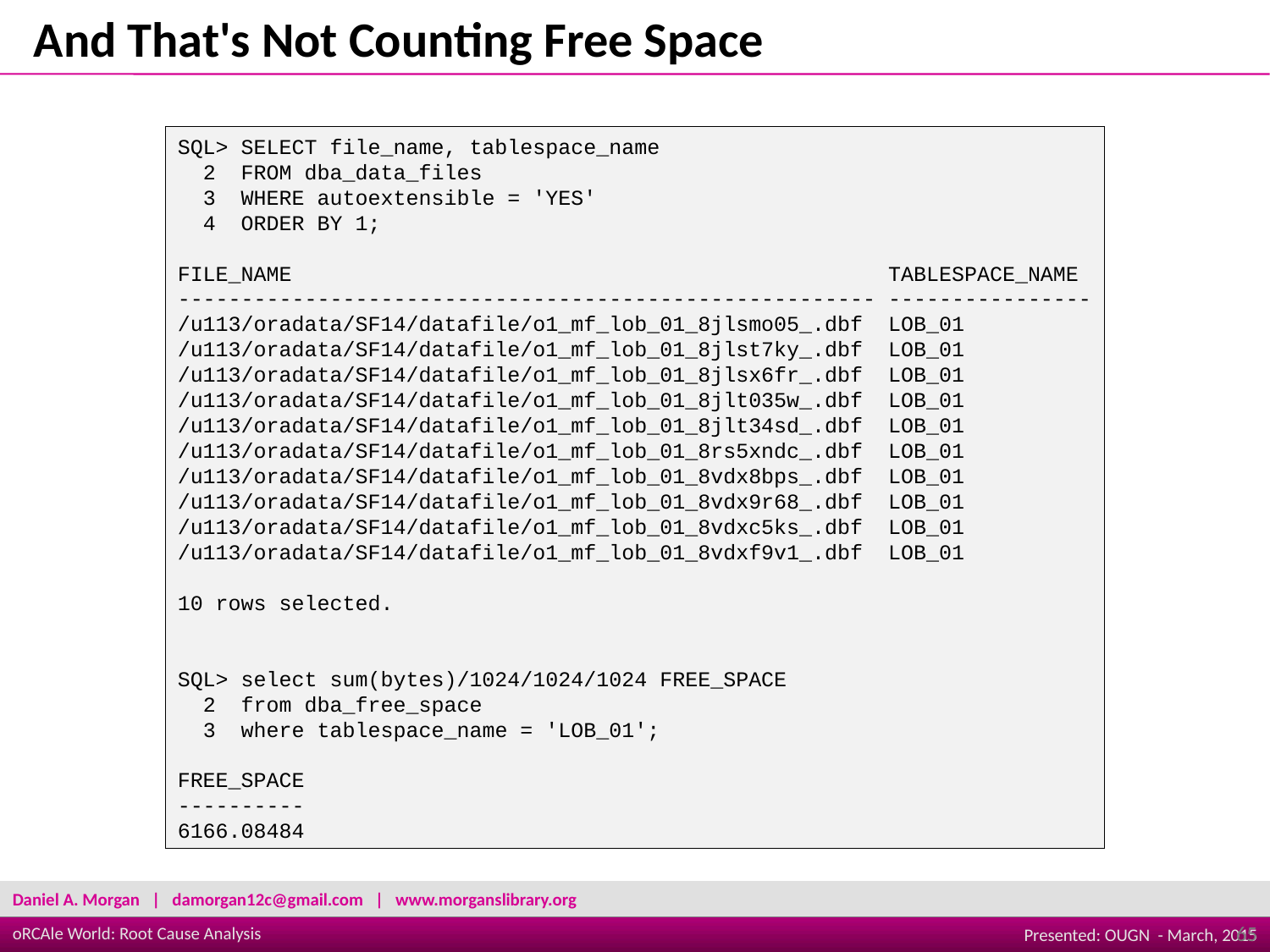

And That's Not Counting Free Space
SQL> SELECT file_name, tablespace_name
  2  FROM dba_data_files
  3  WHERE autoextensible = 'YES'
  4  ORDER BY 1;

FILE_NAME                                               TABLESPACE_NAME
------------------------------------------------------- ----------------
/u113/oradata/SF14/datafile/o1_mf_lob_01_8jlsmo05_.dbf  LOB_01
/u113/oradata/SF14/datafile/o1_mf_lob_01_8jlst7ky_.dbf  LOB_01
/u113/oradata/SF14/datafile/o1_mf_lob_01_8jlsx6fr_.dbf  LOB_01
/u113/oradata/SF14/datafile/o1_mf_lob_01_8jlt035w_.dbf  LOB_01
/u113/oradata/SF14/datafile/o1_mf_lob_01_8jlt34sd_.dbf  LOB_01
/u113/oradata/SF14/datafile/o1_mf_lob_01_8rs5xndc_.dbf  LOB_01
/u113/oradata/SF14/datafile/o1_mf_lob_01_8vdx8bps_.dbf  LOB_01
/u113/oradata/SF14/datafile/o1_mf_lob_01_8vdx9r68_.dbf  LOB_01
/u113/oradata/SF14/datafile/o1_mf_lob_01_8vdxc5ks_.dbf  LOB_01
/u113/oradata/SF14/datafile/o1_mf_lob_01_8vdxf9v1_.dbf  LOB_01
10 rows selected.
SQL> select sum(bytes)/1024/1024/1024 FREE_SPACE
  2  from dba_free_space
  3  where tablespace_name = 'LOB_01';

FREE_SPACE
----------
6166.08484